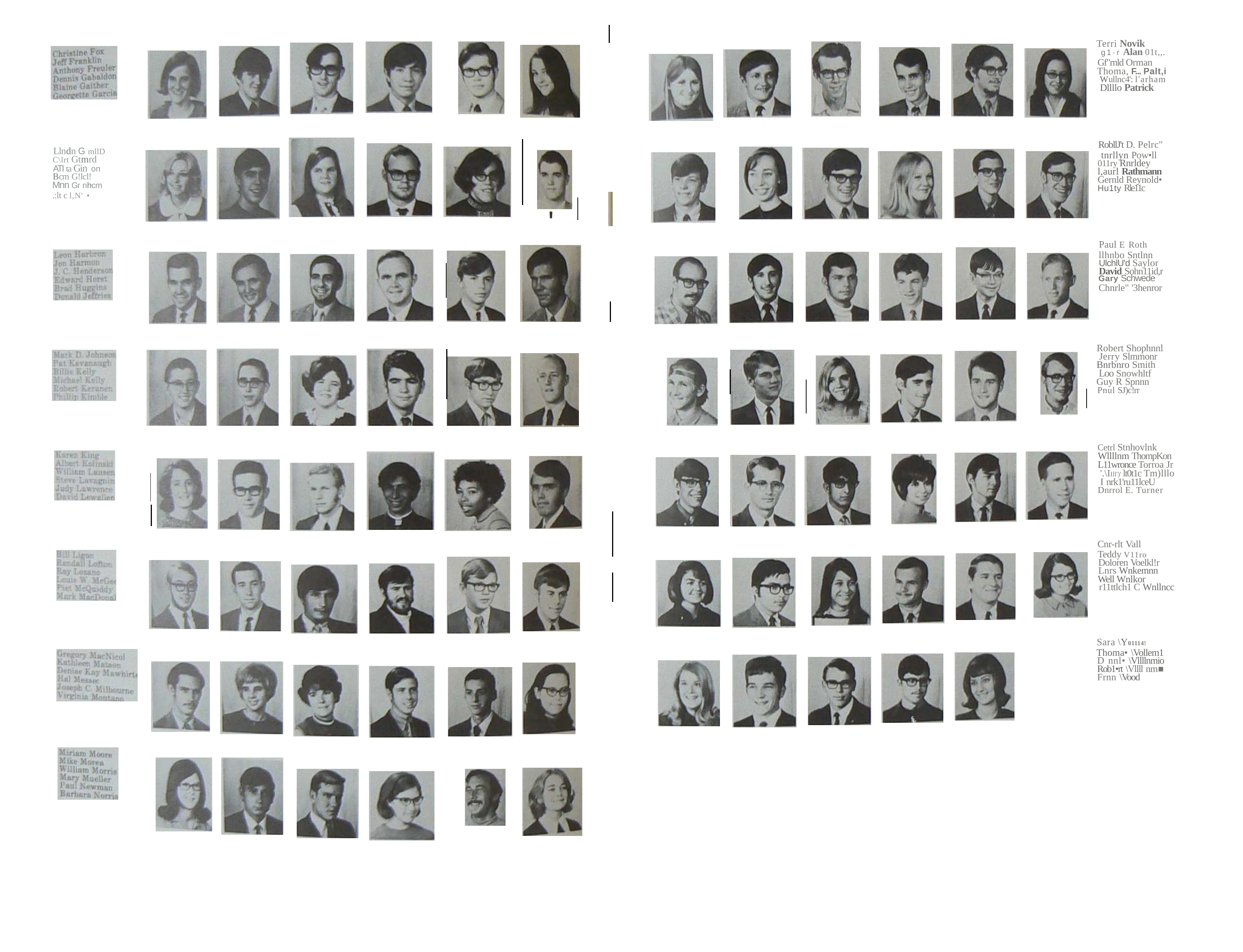

Terri Novik
g1·r Alan 01t,,.
Gf"rnld Orman  Thoma, F... Palt,i  Wullnc4': l'arham  Dllllo Patrick

RobllJ't D. Pelrc"
tnrllyn Pow•ll  011ry Rnrldey  l,aurl Rathmann  Gernld Reynold•  Hu1ty Rle11c

Llndn G mllD
C\lrt Gtmrd
ATI ta Gin on
Bcm G!lcl!
Mnn Gr nhcm
.:lt c l,N' •

'
Paul E Roth
llhnbo Sntlnn  UlchlU'd Saylor  David Sohn11id,r
Gary Schwede
Chnrle" '3henror

Robert Shophnnl  Jerry Slmmonr
Bnrbnro Smith  Loo Snowhltf  Guy R Spnnn
Pnul SJ)c!rr

Cetrl Stnhovlnk  Wllllnm ThompKon  L11wronce Torroa Jr  '.\IIll')' lt0t1c Tm)lllo  I nrk1'ru11lceU  Dnrrol E. Turner

Cnr-rlt Vall
Teddy V11ro  Doloren Voelkl!r  Lnrs Wnkemnn
Well Wnlkor  r11ttlch1 C Wnllncc

Sara \Y01114!
Thoma• \Vollem1  D nnl• \Vllllnmio  Rob1•rt \Vllll nm■  Frnn \Vood